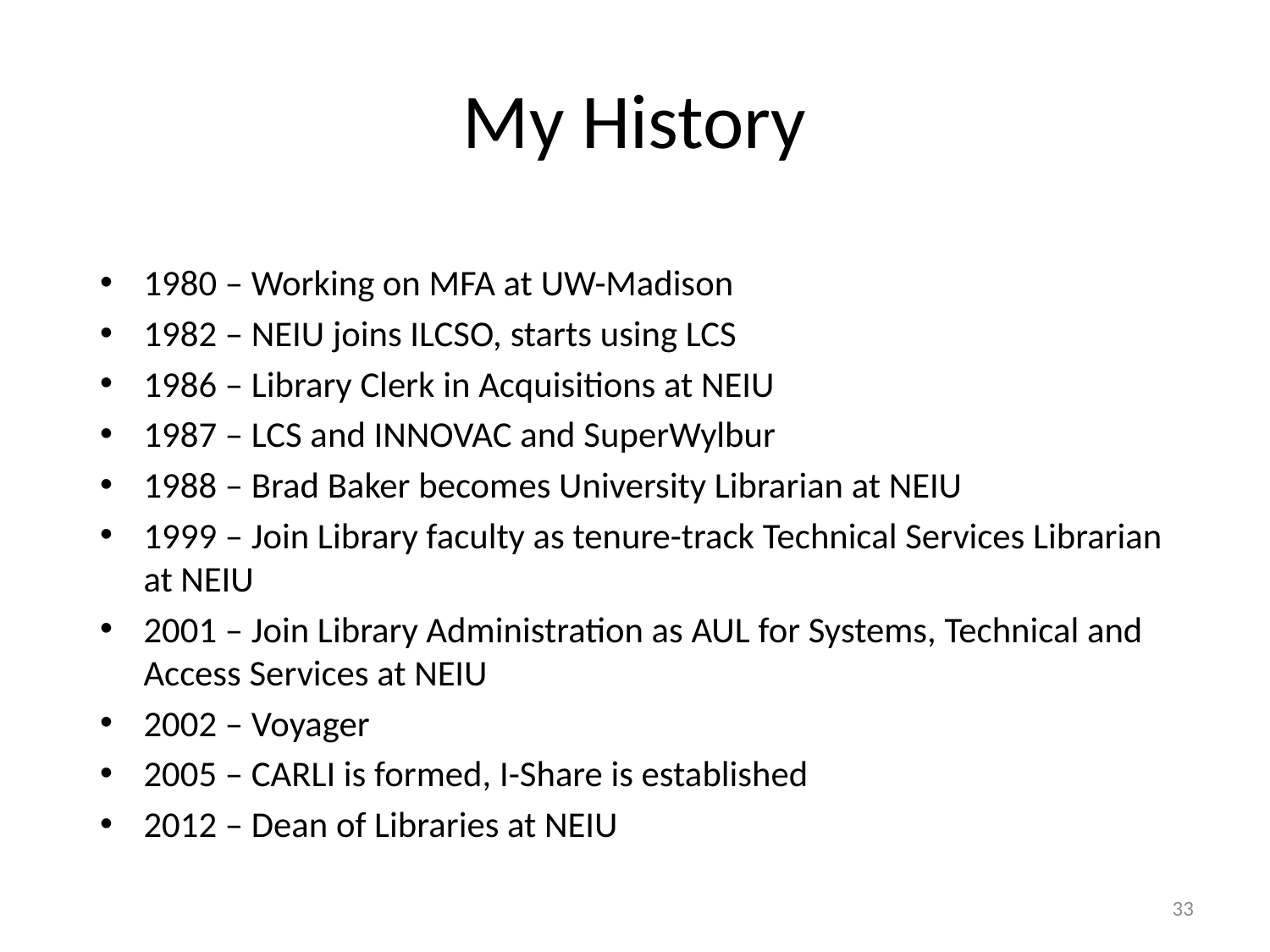

# My History
1980 – Working on MFA at UW-Madison
1982 – NEIU joins ILCSO, starts using LCS
1986 – Library Clerk in Acquisitions at NEIU
1987 – LCS and INNOVAC and SuperWylbur
1988 – Brad Baker becomes University Librarian at NEIU
1999 – Join Library faculty as tenure-track Technical Services Librarian at NEIU
2001 – Join Library Administration as AUL for Systems, Technical and Access Services at NEIU
2002 – Voyager
2005 – CARLI is formed, I-Share is established
2012 – Dean of Libraries at NEIU
33